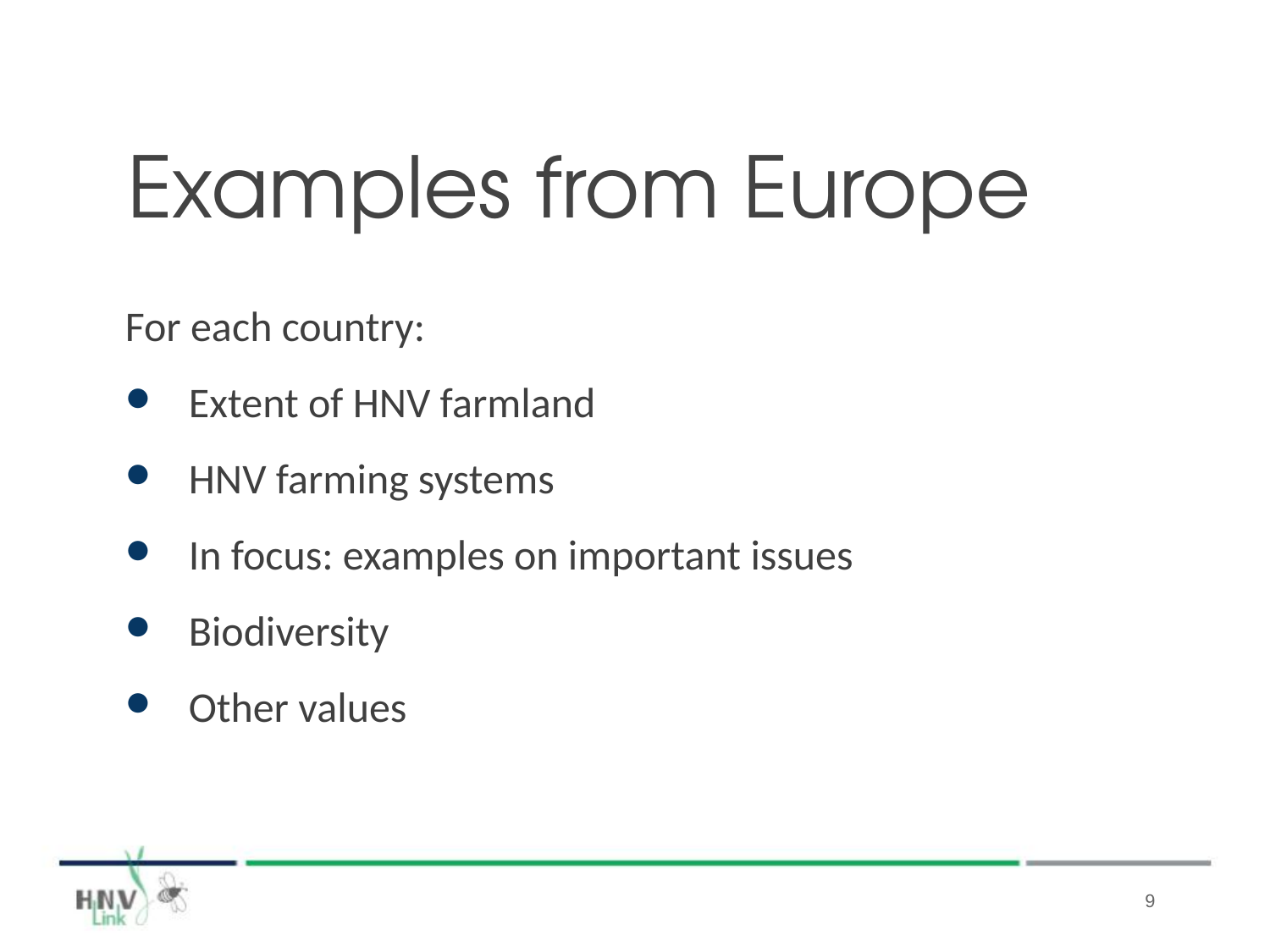

# Examples from Europe
For each country:
Extent of HNV farmland
HNV farming systems
In focus: examples on important issues
Biodiversity
Other values
9
9